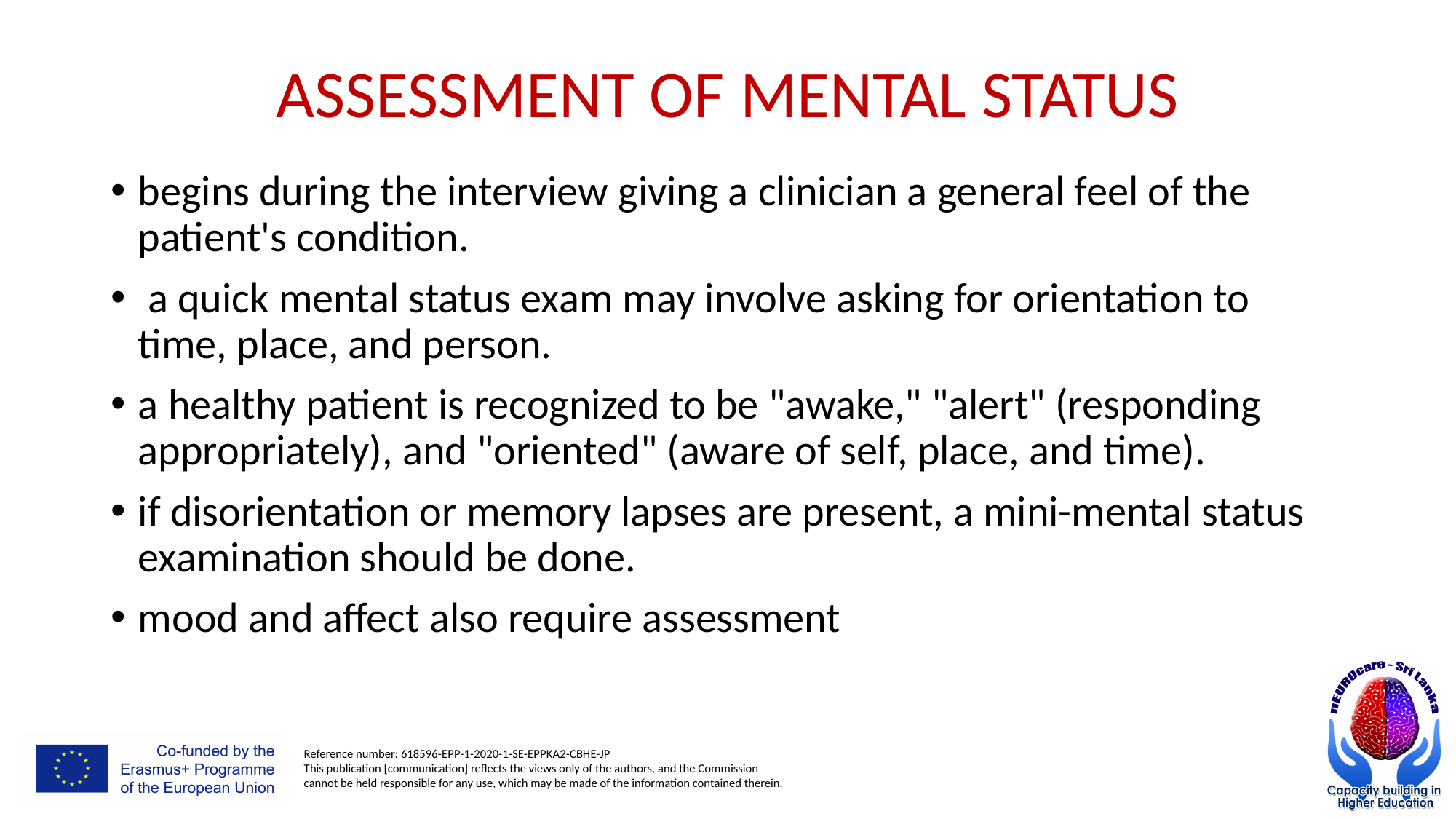

# ASSESSMENT OF MENTAL STATUS
begins during the interview giving a clinician a general feel of the patient's condition.
 a quick mental status exam may involve asking for orientation to time, place, and person.
a healthy patient is recognized to be "awake," "alert" (responding appropriately), and "oriented" (aware of self, place, and time).
if disorientation or memory lapses are present, a mini-mental status examination should be done.
mood and affect also require assessment